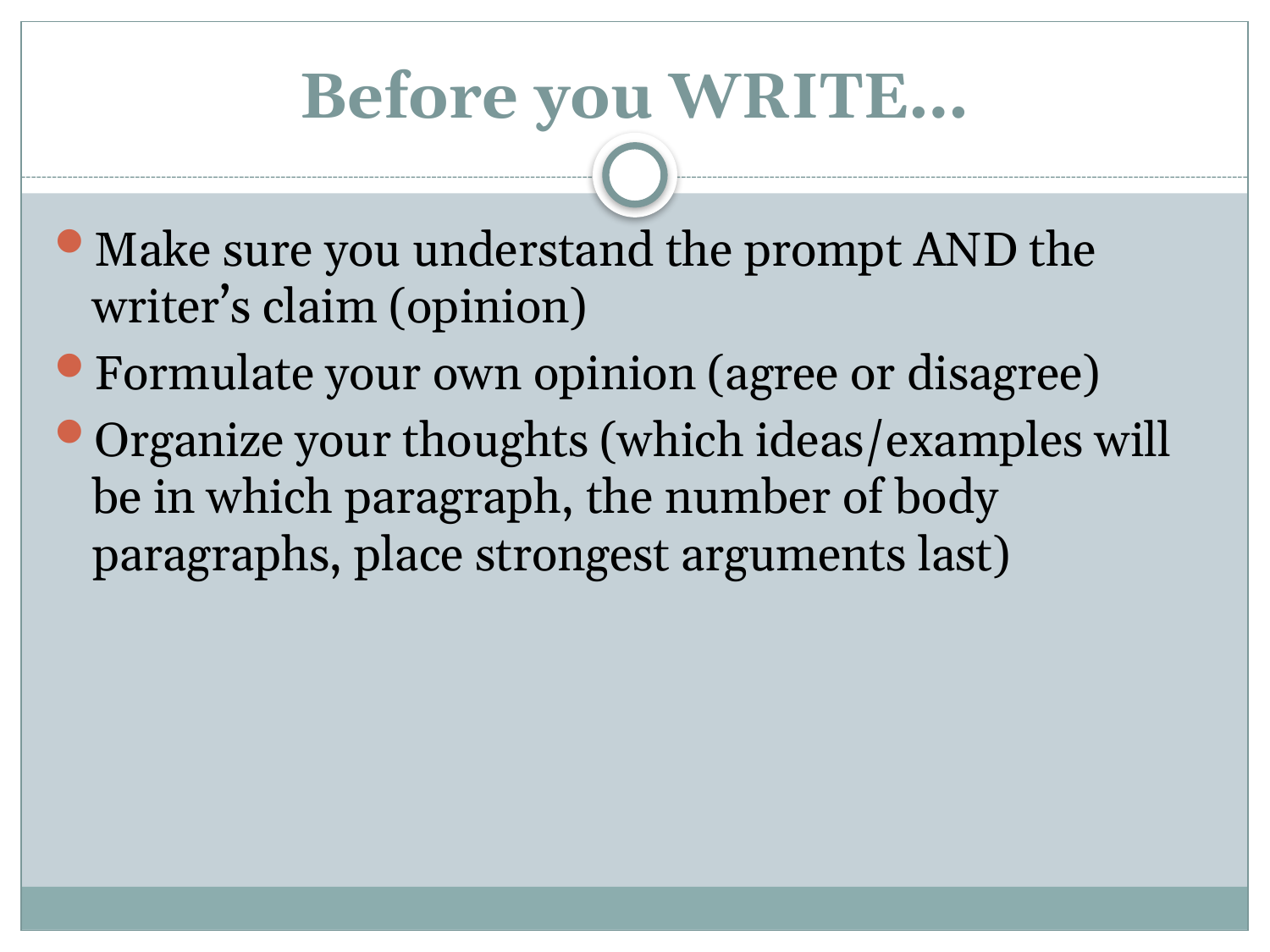

# Before you WRITE…
Make sure you understand the prompt AND the writer’s claim (opinion)
Formulate your own opinion (agree or disagree)
Organize your thoughts (which ideas/examples will be in which paragraph, the number of body paragraphs, place strongest arguments last)